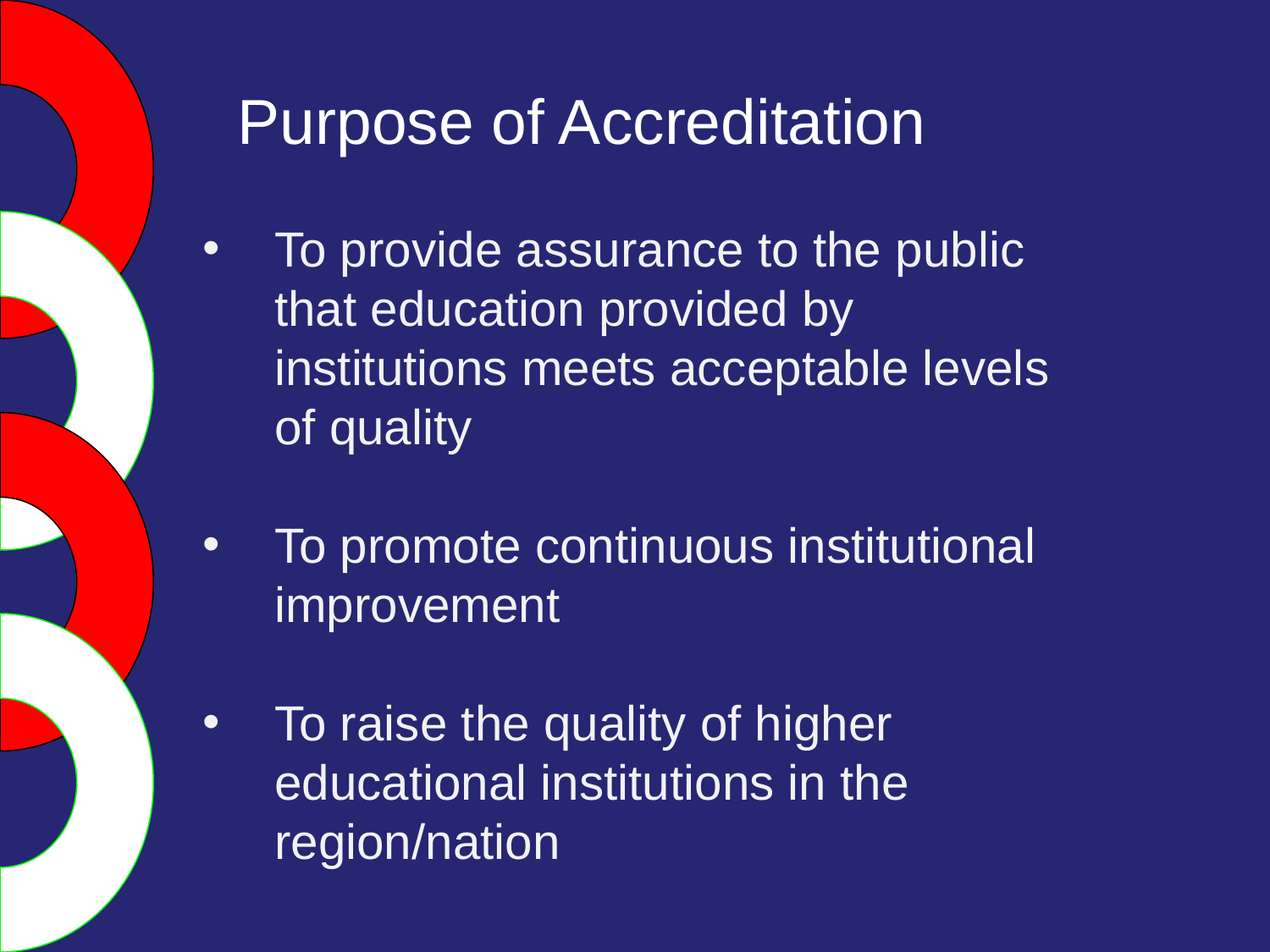

Purpose of Accreditation
To provide assurance to the public that education provided by institutions meets acceptable levels of quality

To promote continuous institutional improvement

To raise the quality of higher educational institutions in the region/nation